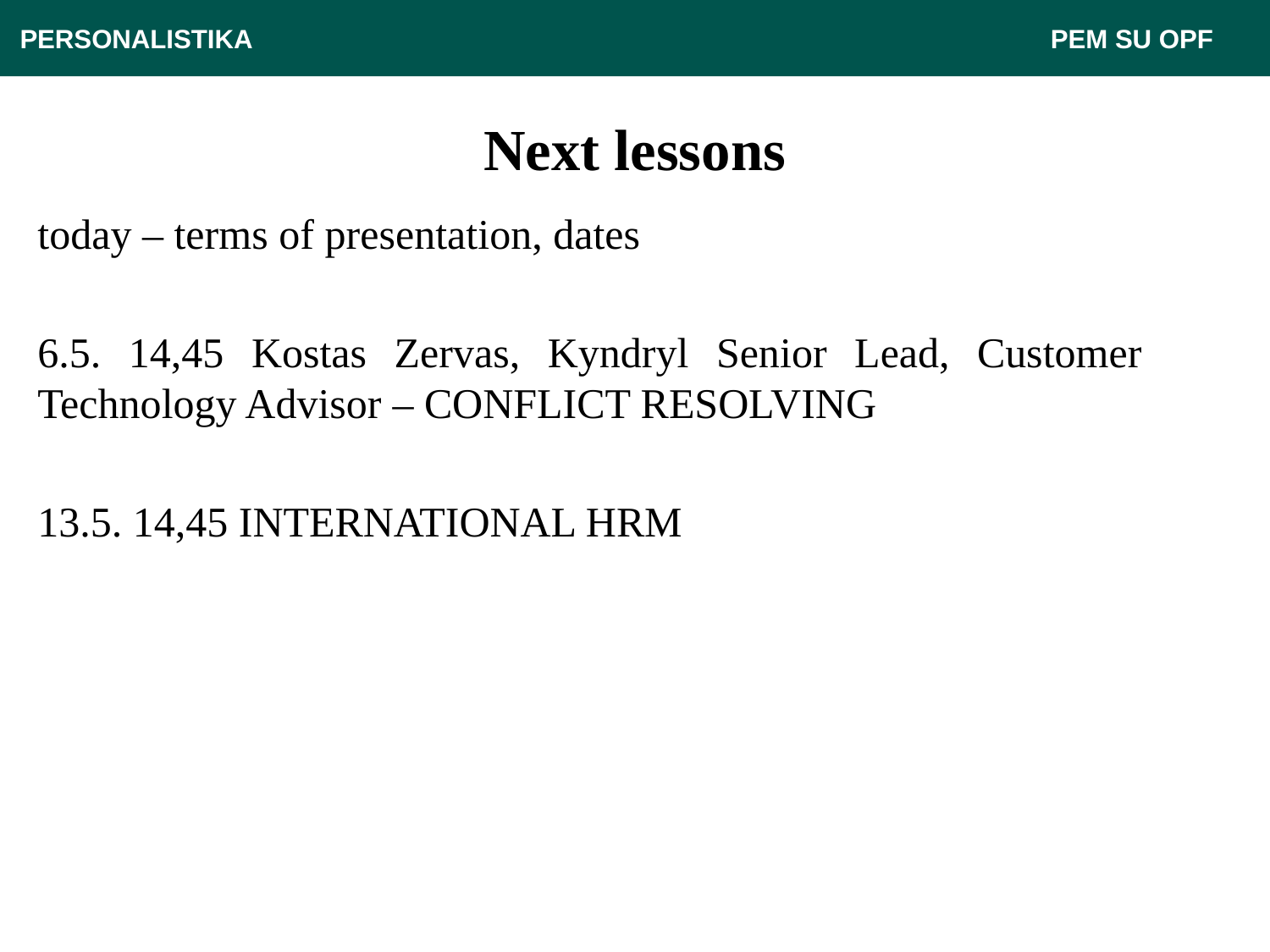

PERSONALISTIKA 							   PEM SU OPF
# Next lessons
today – terms of presentation, dates

6.5. 14,45 Kostas Zervas, Kyndryl Senior Lead, Customer Technology Advisor – CONFLICT RESOLVING

13.5. 14,45 INTERNATIONAL HRM